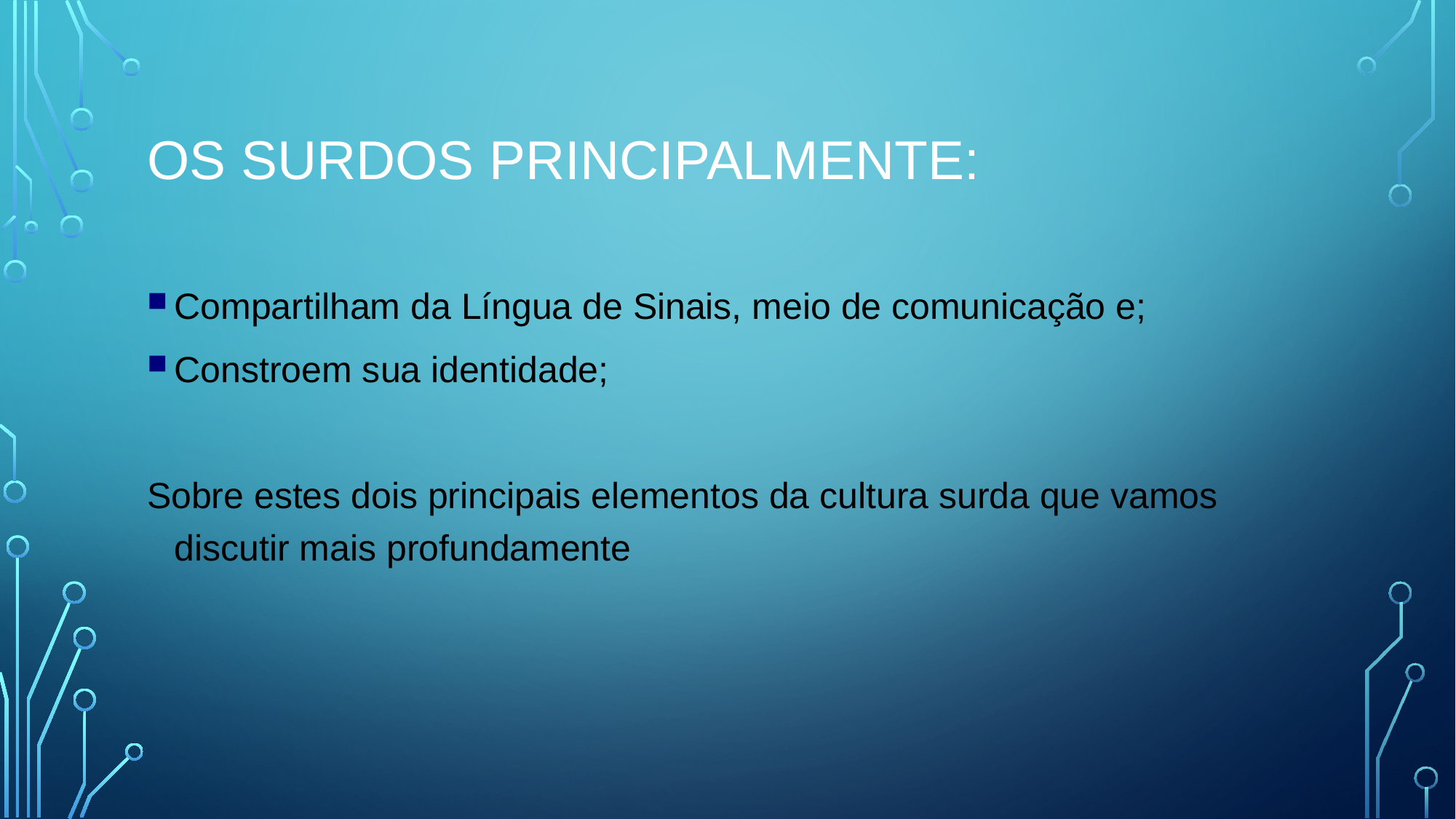

# Os surdos principalmente:
Compartilham da Língua de Sinais, meio de comunicação e;
Constroem sua identidade;

Sobre estes dois principais elementos da cultura surda que vamos discutir mais profundamente